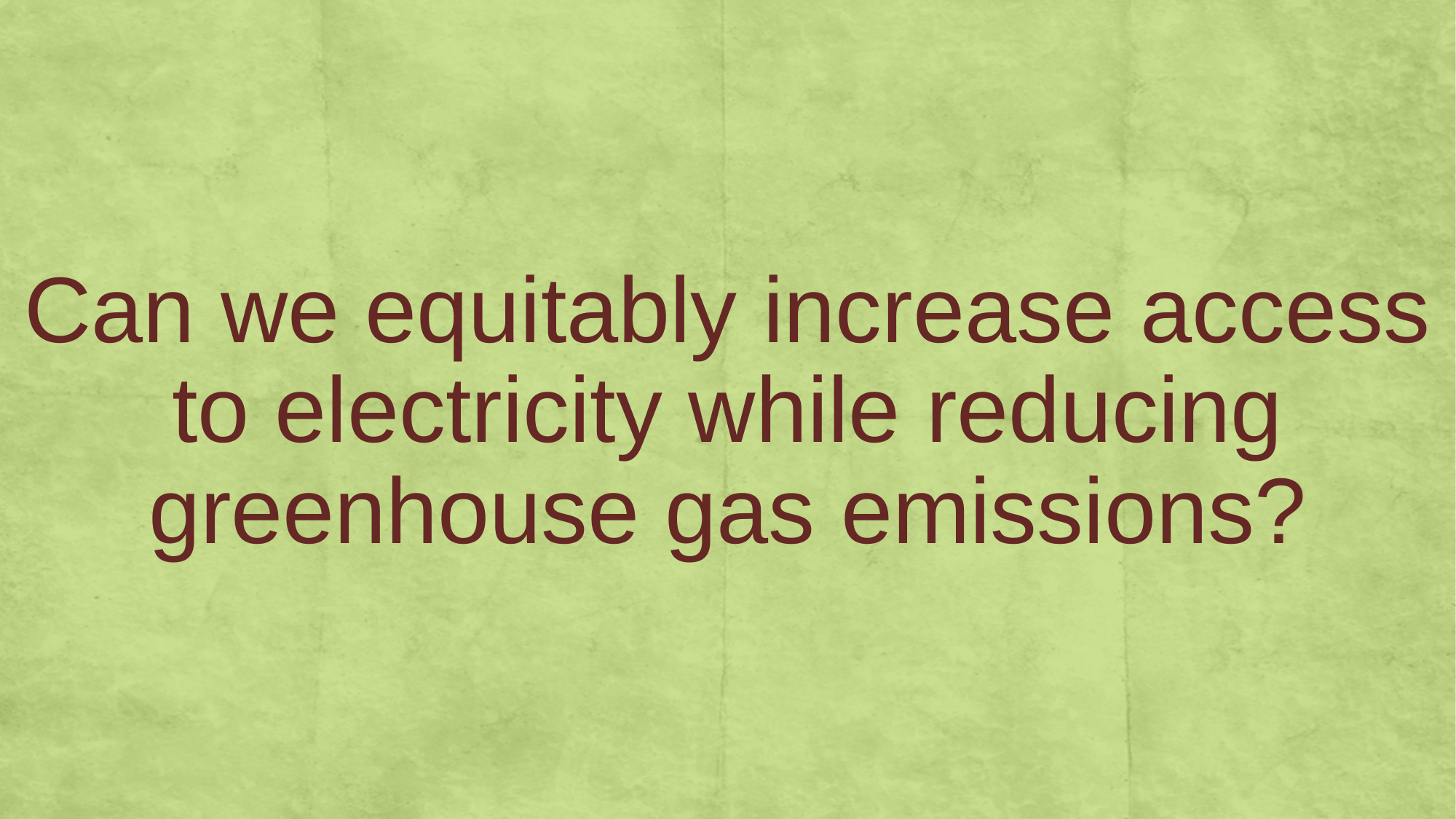

Can we equitably increase access to electricity while reducing greenhouse gas emissions?